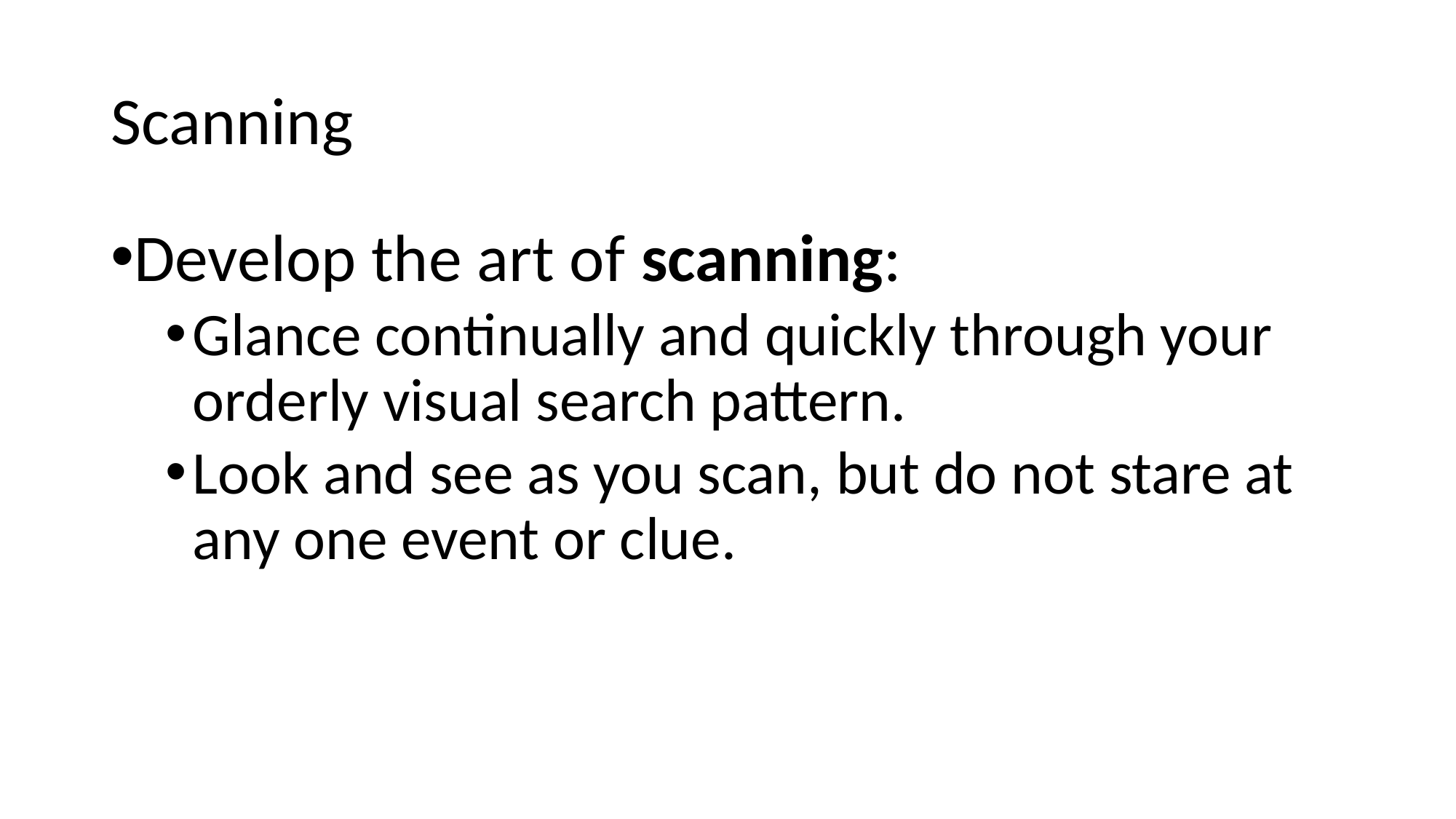

# Scanning
Develop the art of scanning:
Glance continually and quickly through your orderly visual search pattern.
Look and see as you scan, but do not stare at any one event or clue.